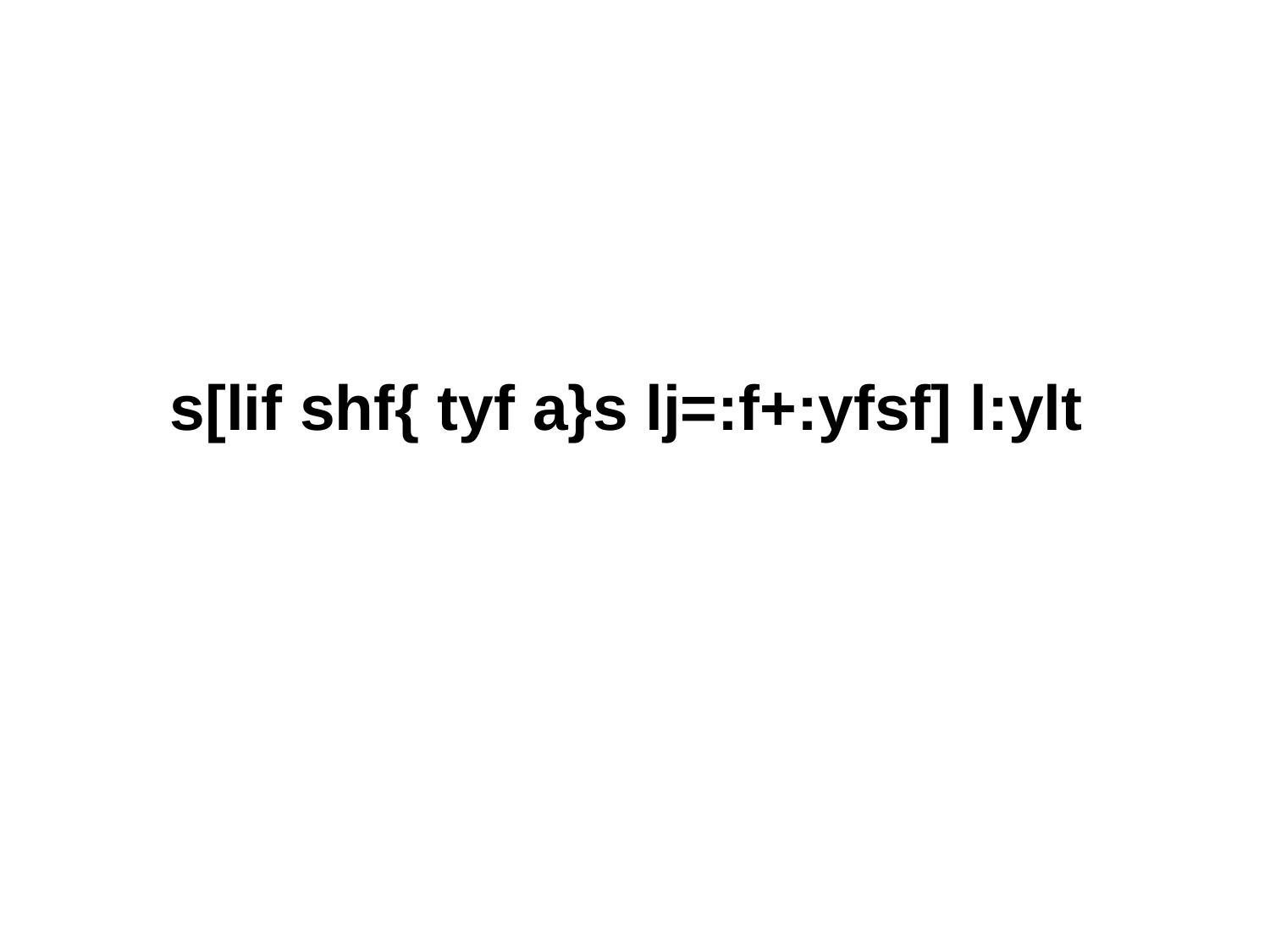

# s[lif shf{ tyf a}s lj=:f+:yfsf] l:ylt